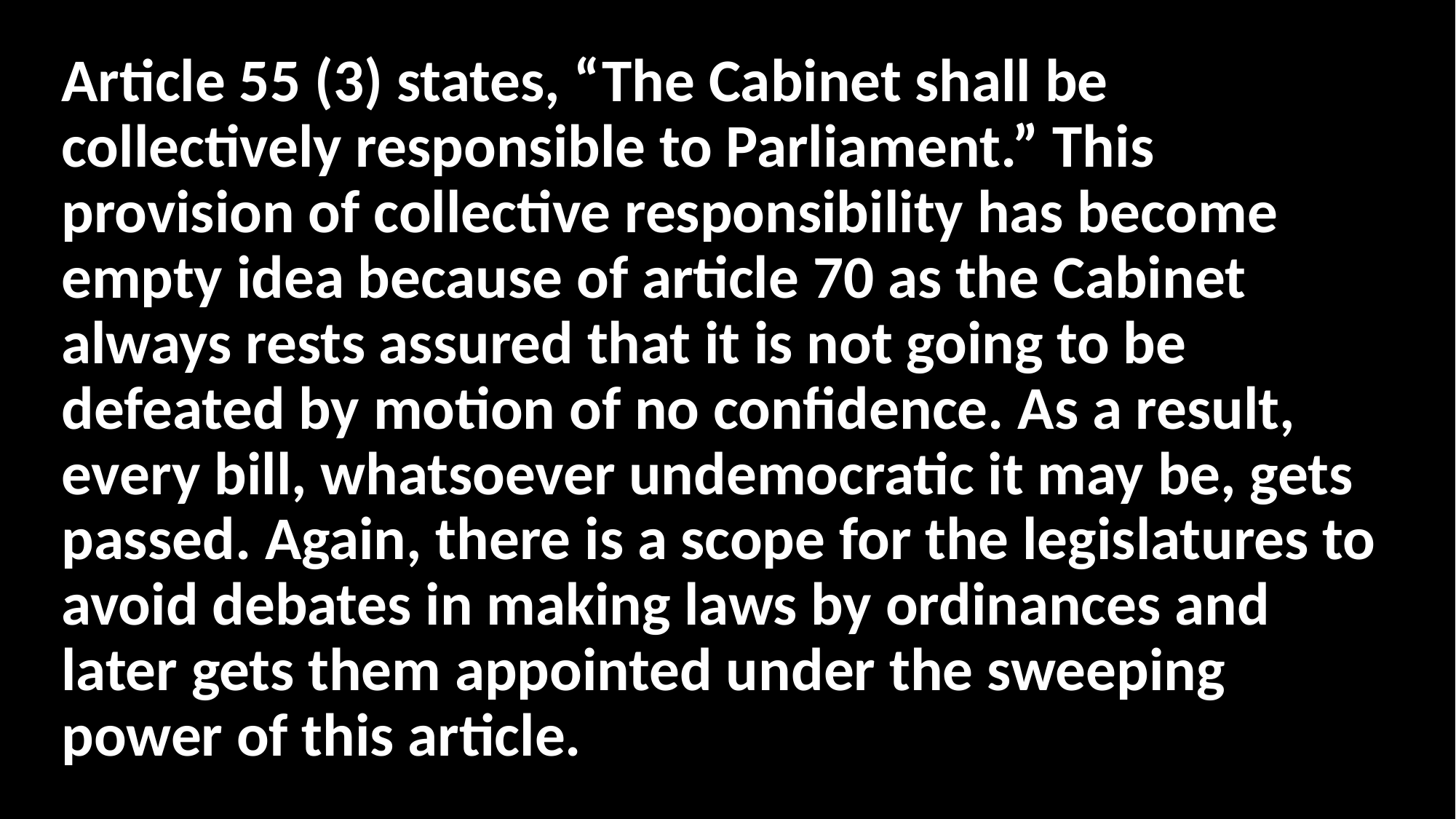

Article 55 (3) states, “The Cabinet shall be collectively responsible to Parliament.” This provision of collective responsibility has become empty idea because of article 70 as the Cabinet always rests assured that it is not going to be defeated by motion of no confidence. As a result, every bill, whatsoever undemocratic it may be, gets passed. Again, there is a scope for the legislatures to avoid debates in making laws by ordinances and later gets them appointed under the sweeping power of this article.